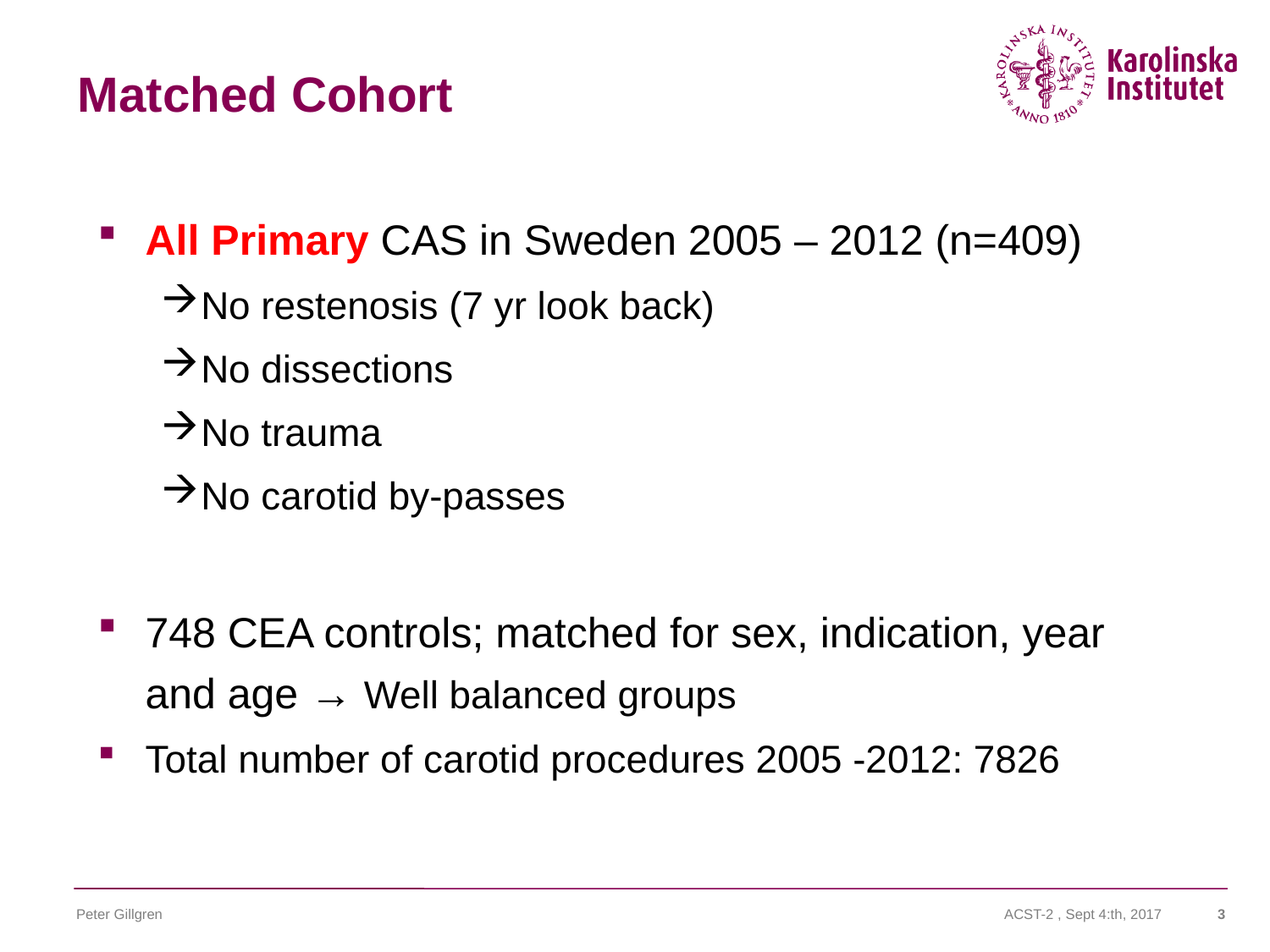

# Matched Cohort
All Primary CAS in Sweden 2005 – 2012 (n=409)
No restenosis (7 yr look back)
No dissections
No trauma
No carotid by-passes

748 CEA controls; matched for sex, indication, year and age → Well balanced groups
Total number of carotid procedures 2005 -2012: 7826
Peter Gillgren
ACST-2 , Sept 4:th, 2017

3